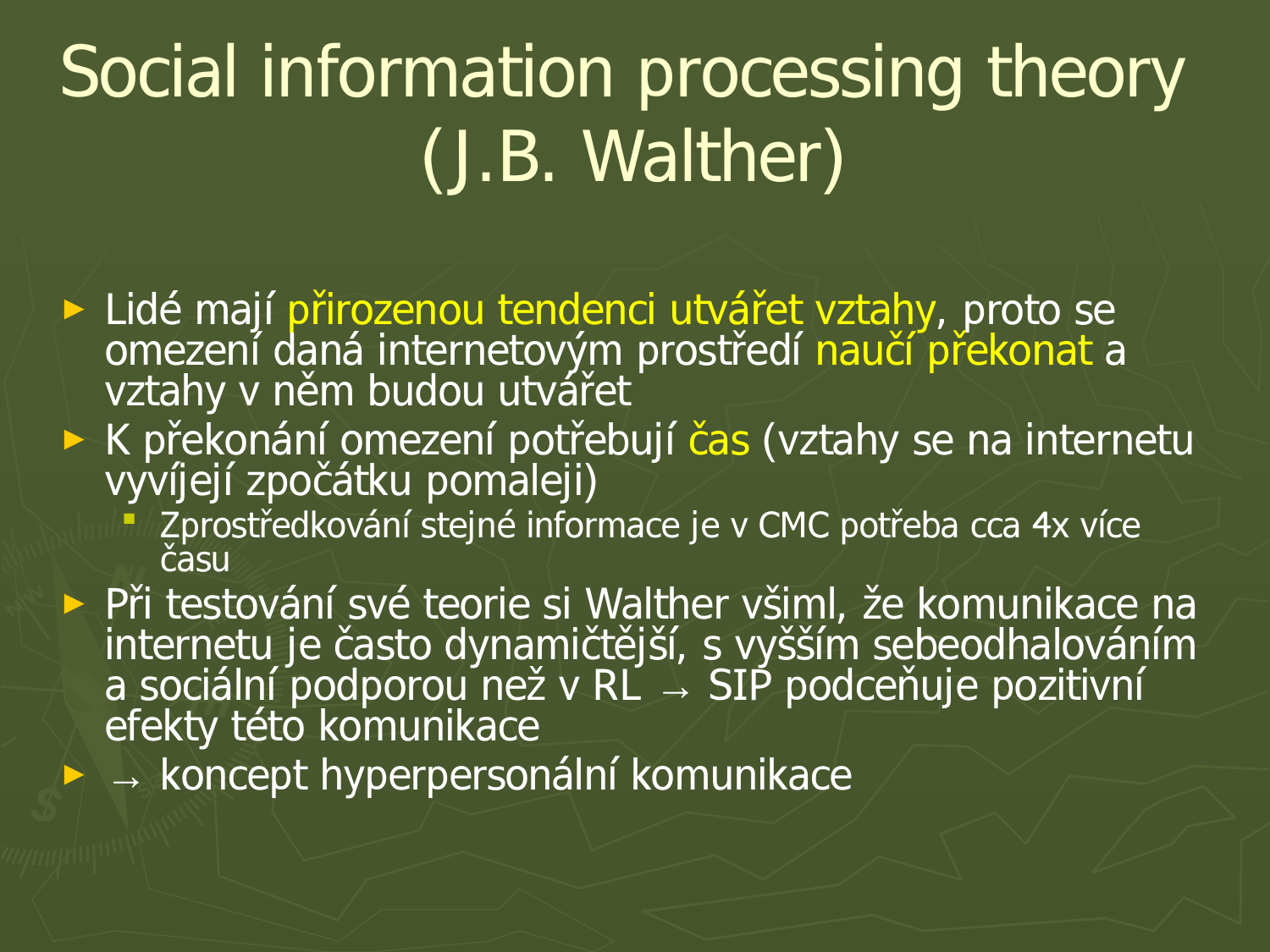

# Social information processing theory  (J.B. Walther)
Lidé mají přirozenou tendenci utvářet vztahy, proto se omezení daná internetovým prostředí naučí překonat a vztahy v něm budou utvářet
K překonání omezení potřebují čas (vztahy se na internetu vyvíjejí zpočátku pomaleji)
Zprostředkování stejné informace je v CMC potřeba cca 4x více času
Při testování své teorie si Walther všiml, že komunikace na internetu je často dynamičtější, s vyšším sebeodhalováním a sociální podporou než v RL → SIP podceňuje pozitivní efekty této komunikace
→ koncept hyperpersonální komunikace